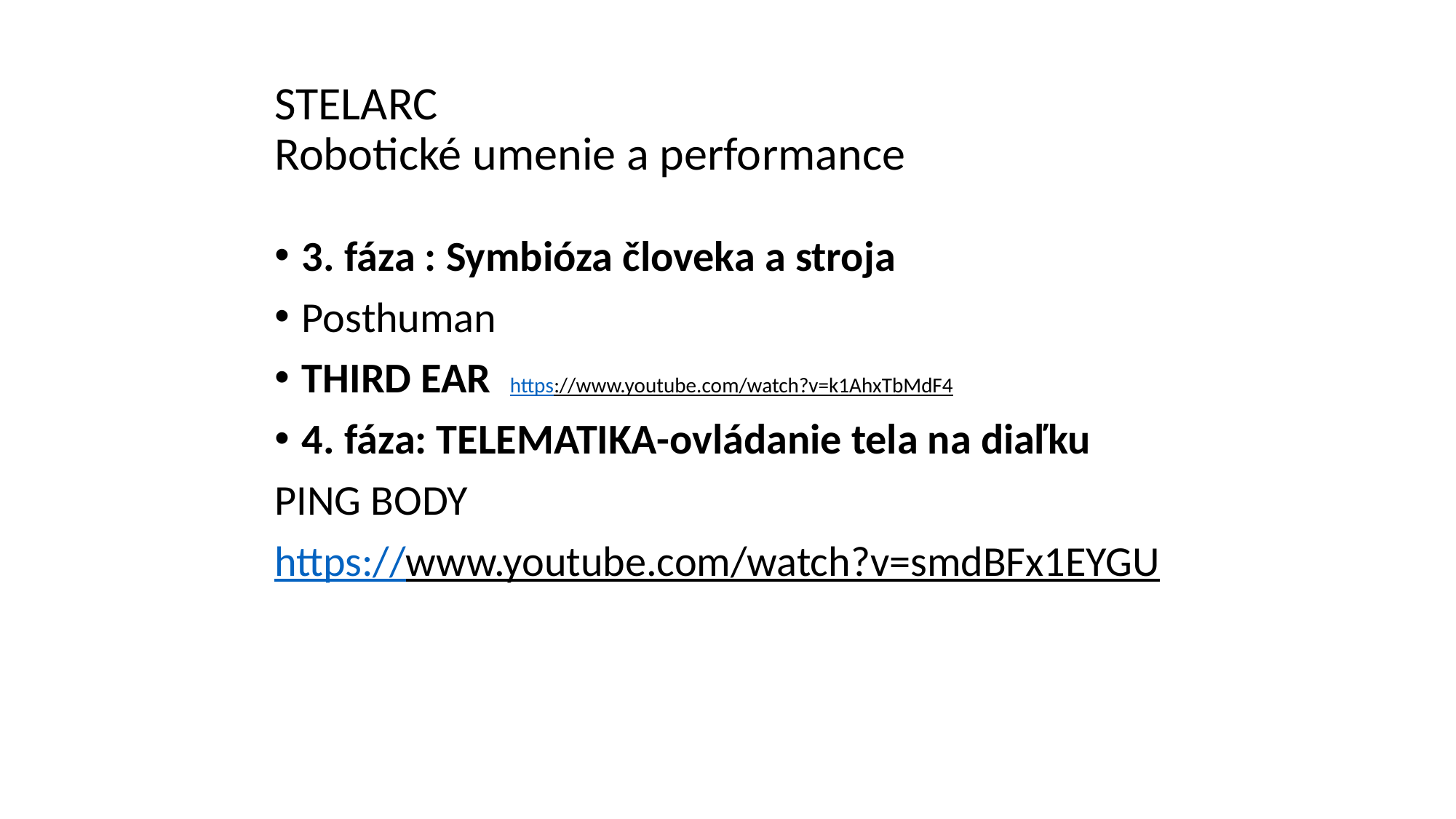

# STELARC Robotické umenie a performance
3. fáza : Symbióza človeka a stroja
Posthuman
THIRD EAR  https://www.youtube.com/watch?v=k1AhxTbMdF4
4. fáza: TELEMATIKA-ovládanie tela na diaľku
PING BODY
https://www.youtube.com/watch?v=smdBFx1EYGU